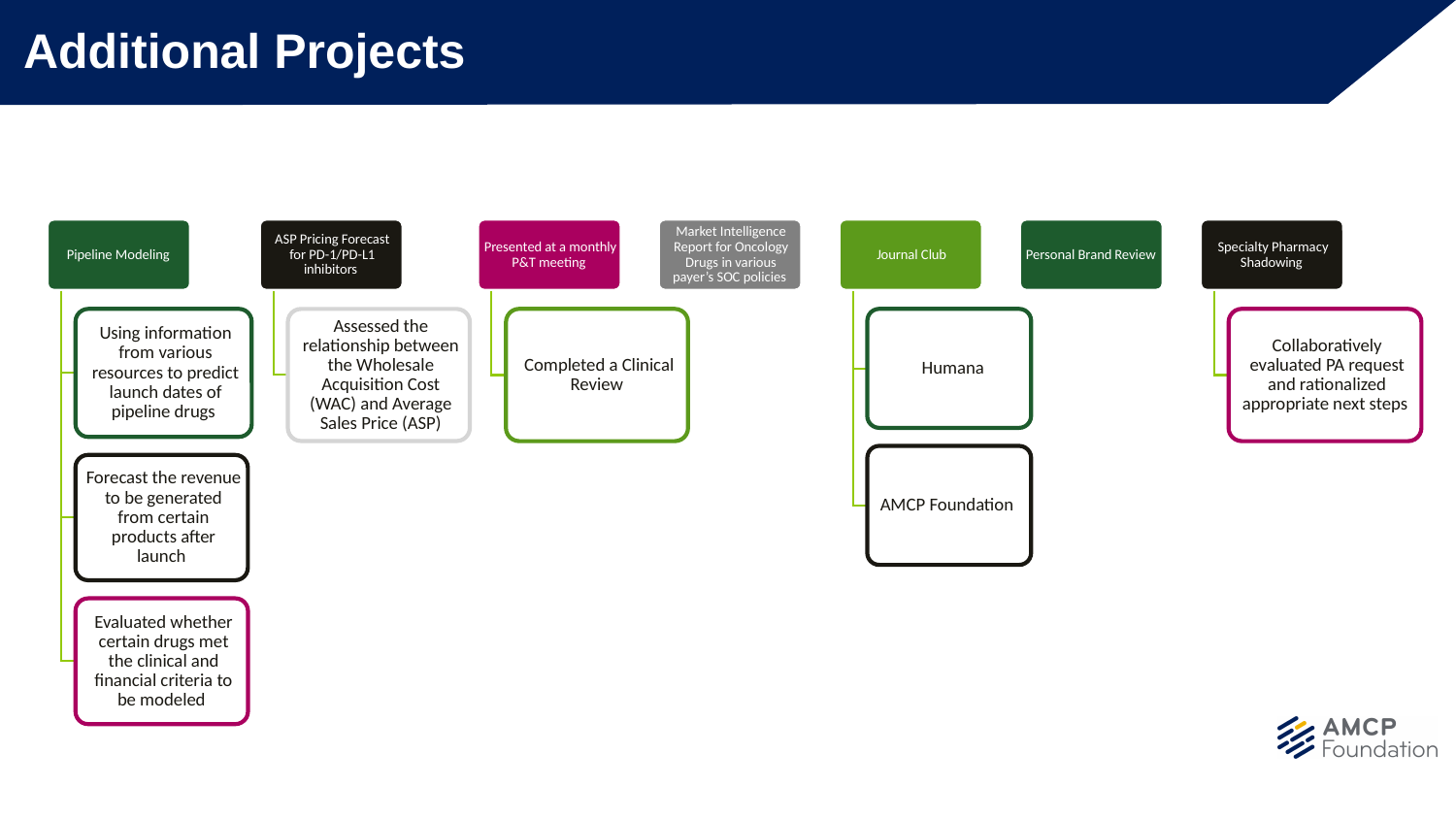

# Additional Projects
Pipeline Modeling
Using information from various resources to predict launch dates of pipeline drugs
Forecast the revenue to be generated from certain products after launch
Evaluated whether certain drugs met the clinical and financial criteria to be modeled
ASP Pricing Forecast for PD-1/PD-L1 inhibitors
Assessed the relationship between the Wholesale Acquisition Cost (WAC) and Average Sales Price (ASP)
Presented at a monthly P&T meeting
Completed a Clinical Review
Market Intelligence Report for Oncology Drugs in various payer’s SOC policies
Journal Club
 Humana
AMCP Foundation
Personal Brand Review
Specialty Pharmacy Shadowing
Collaboratively evaluated PA request and rationalized appropriate next steps